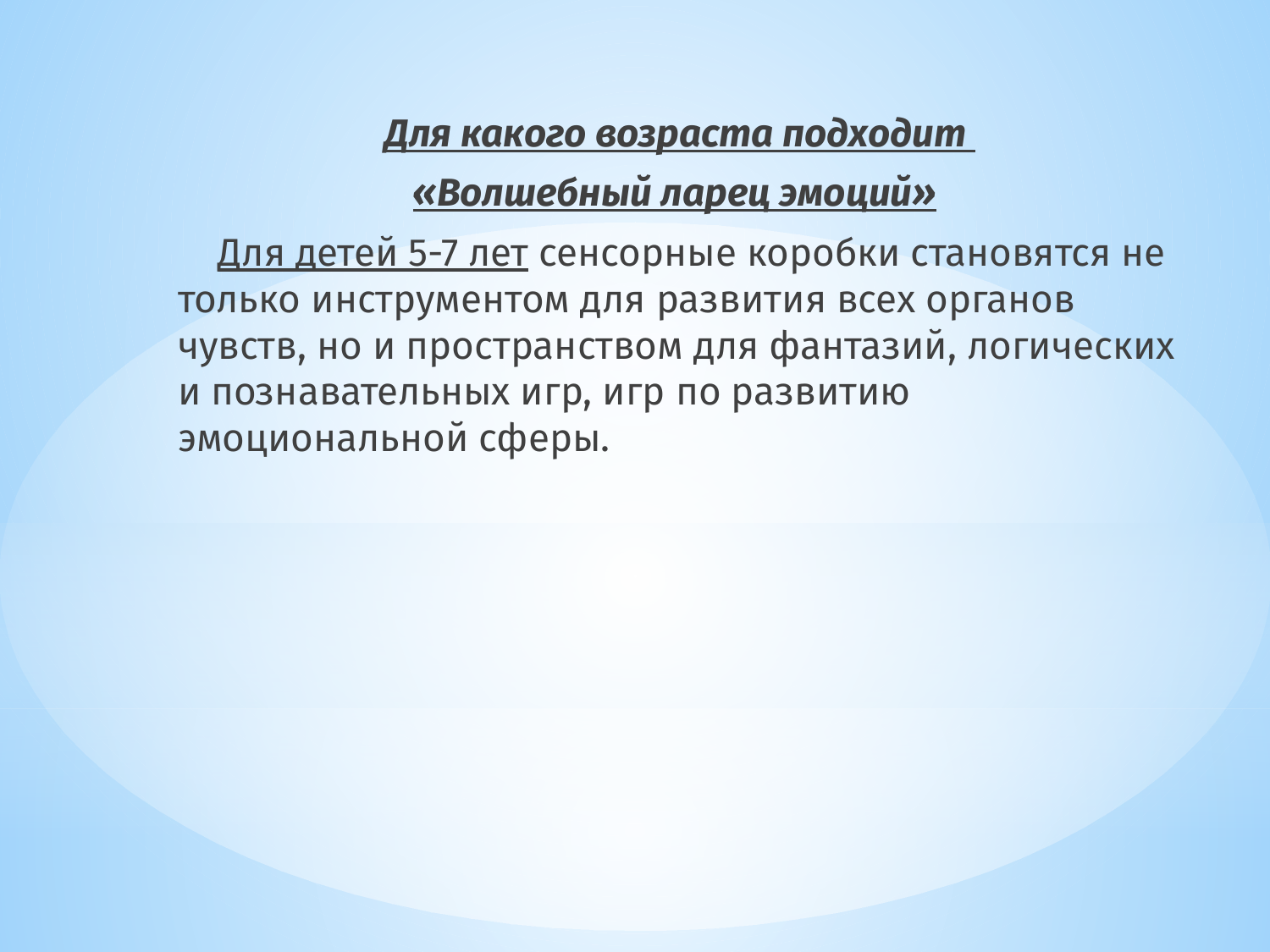

Для какого возраста подходит
«Волшебный ларец эмоций»
    Для детей 5-7 лет сенсорные коробки становятся не только инструментом для развития всех органов чувств, но и пространством для фантазий, логических и познавательных игр, игр по развитию эмоциональной сферы.